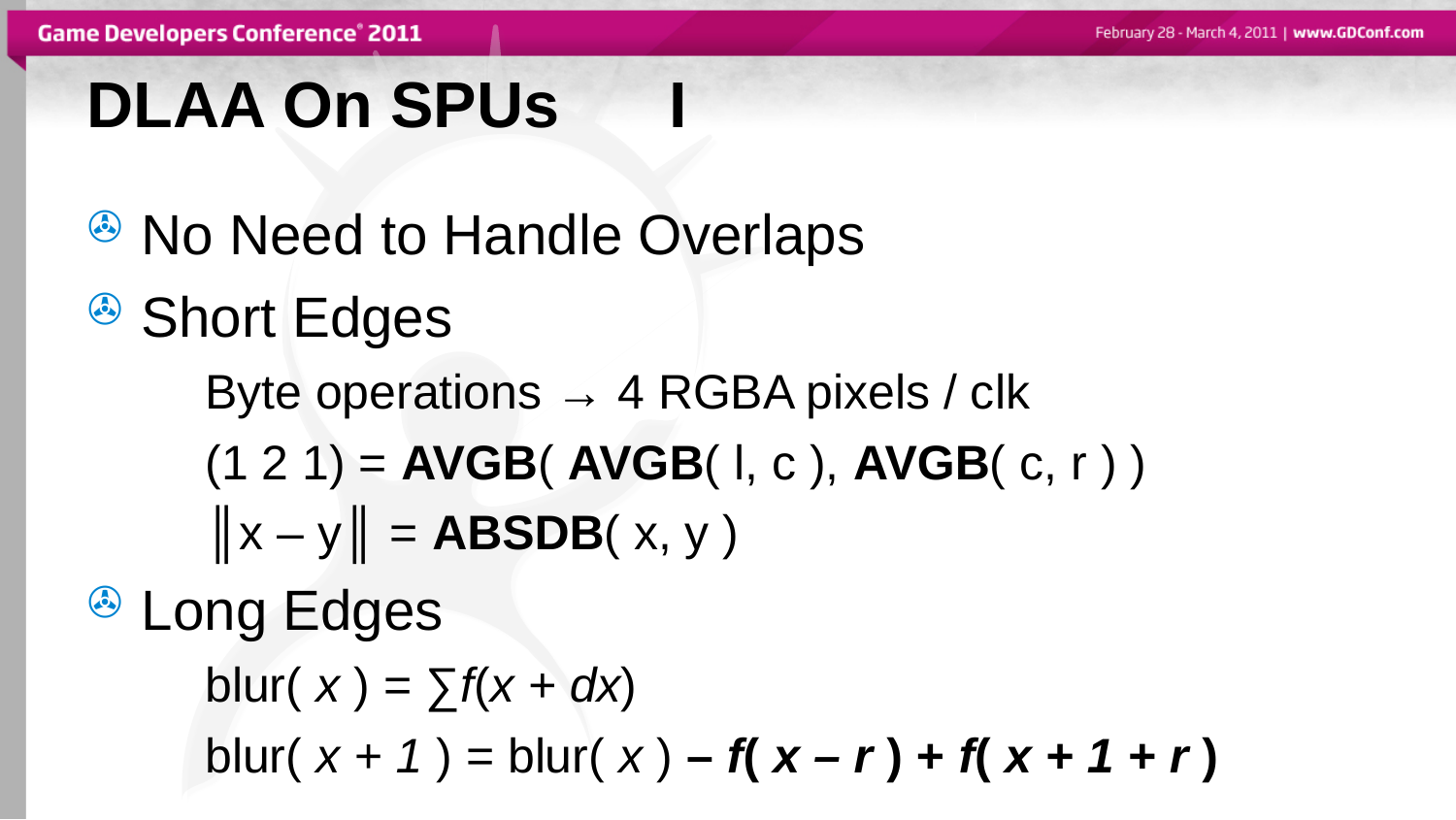

DLAA On SPUs		I
No Need to Handle Overlaps
Short Edges
Byte operations → 4 RGBA pixels / clk
(1 2 1) = AVGB( AVGB( l, c ), AVGB( c, r ) )
║x – y║ = ABSDB( x, y )
Long Edges
blur( x ) = ∑f(x + dx)
blur( x + 1 ) = blur( x ) – f( x – r ) + f( x + 1 + r )